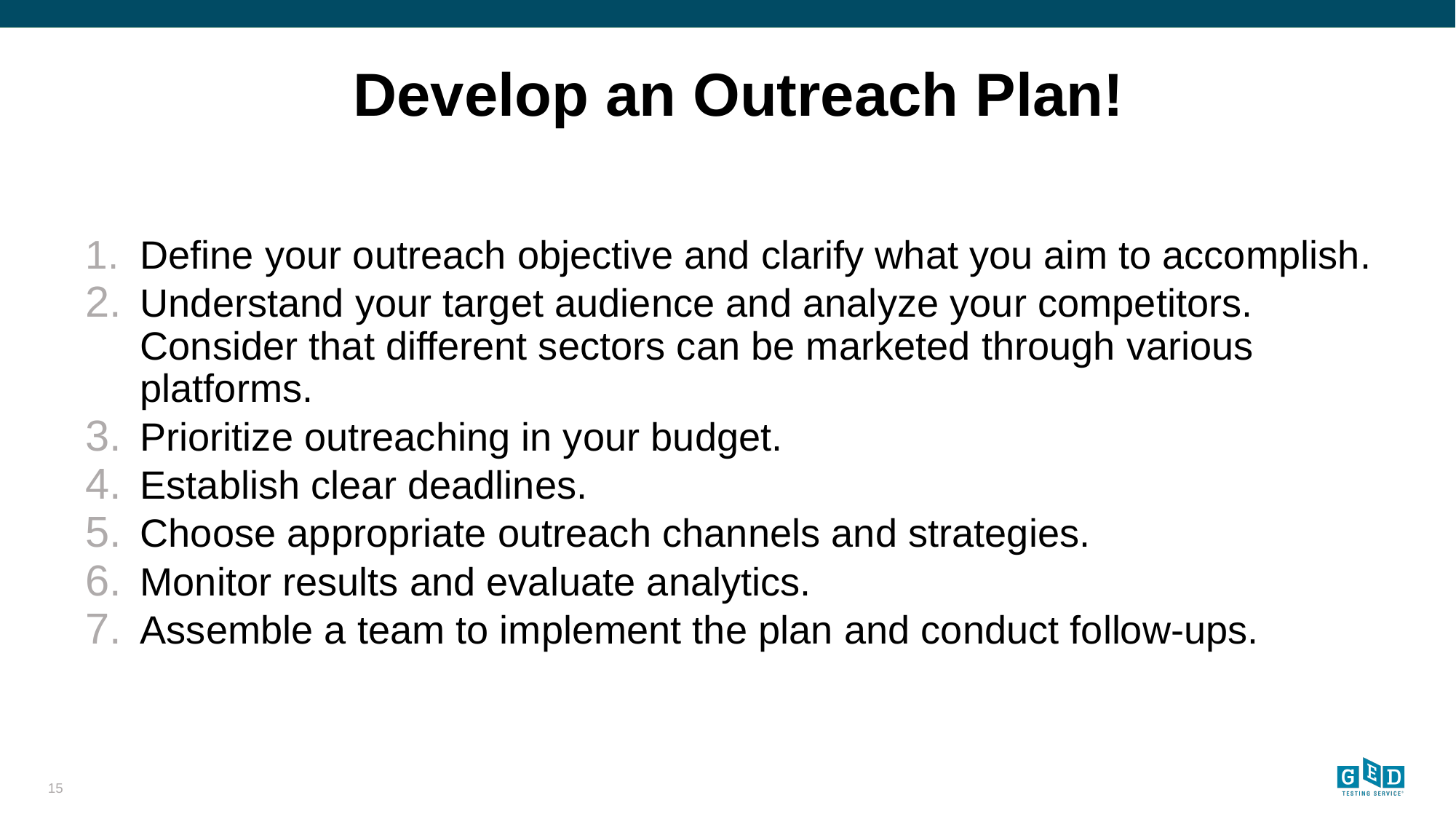

# Develop an Outreach Plan!
​Define your outreach objective and clarify what you aim to accomplish.
Understand your target audience and analyze your competitors. Consider that different sectors can be marketed through various platforms.
Prioritize outreaching in your budget.
Establish clear deadlines.
Choose appropriate outreach channels and strategies.
Monitor results and evaluate analytics.
Assemble a team to implement the plan and conduct follow-ups.

15